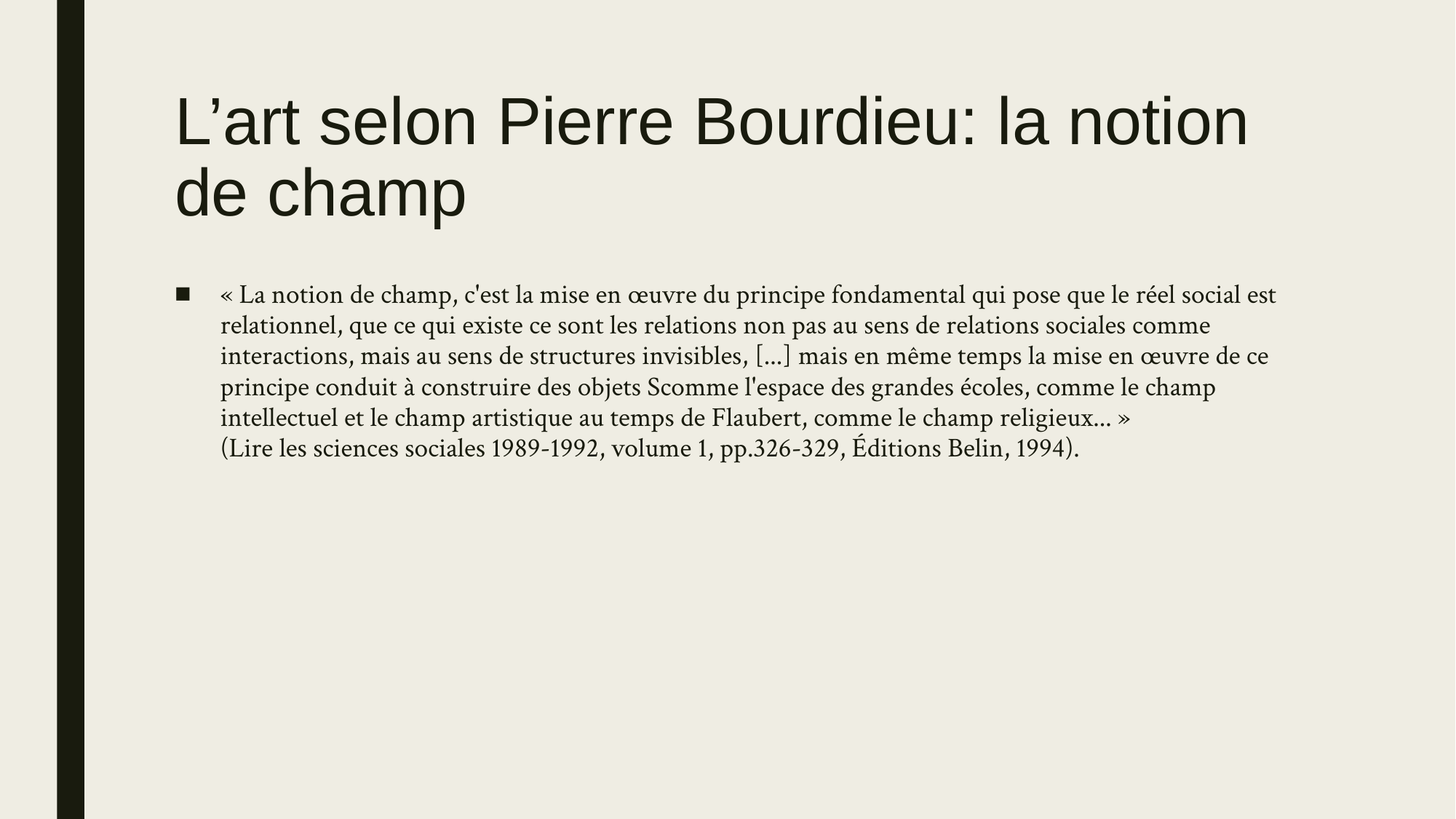

# L’art selon Pierre Bourdieu: la notion de champ
« La notion de champ, c'est la mise en œuvre du principe fondamental qui pose que le réel social est relationnel, que ce qui existe ce sont les relations non pas au sens de relations sociales comme interactions, mais au sens de structures invisibles, [...] mais en même temps la mise en œuvre de ce principe conduit à construire des objets Scomme l'espace des grandes écoles, comme le champ intellectuel et le champ artistique au temps de Flaubert, comme le champ religieux... »
(Lire les sciences sociales 1989-1992, volume 1, pp.326-329, Éditions Belin, 1994).